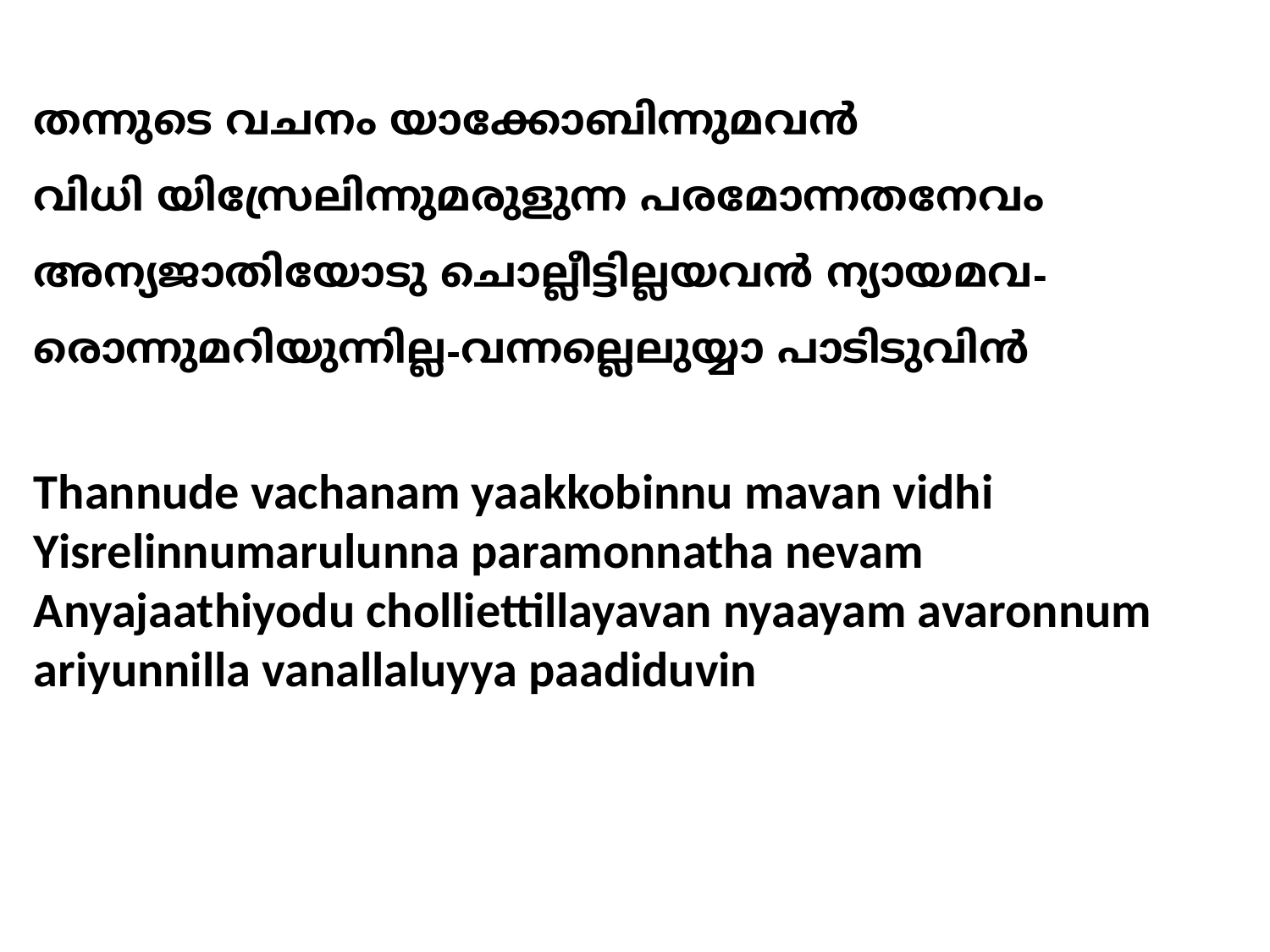

തന്നുടെ വചനം യാക്കോബിന്നുമവന്‍
വിധി യിസ്രേലിന്നുമരുളുന്ന പരമോന്നതനേവം
അന്യജാതിയോടു ചൊല്ലീട്ടില്ലയവന്‍ ന്യായമവ-
രൊന്നുമറിയുന്നില്ല-വന്നല്ലെലുയ്യാ പാടിടുവിന്‍
Thannude vachanam yaakkobinnu mavan vidhi Yisrelinnumarulunna paramonnatha nevam
Anyajaathiyodu cholliettillayavan nyaayam avaronnum ariyunnilla vanallaluyya paadiduvin